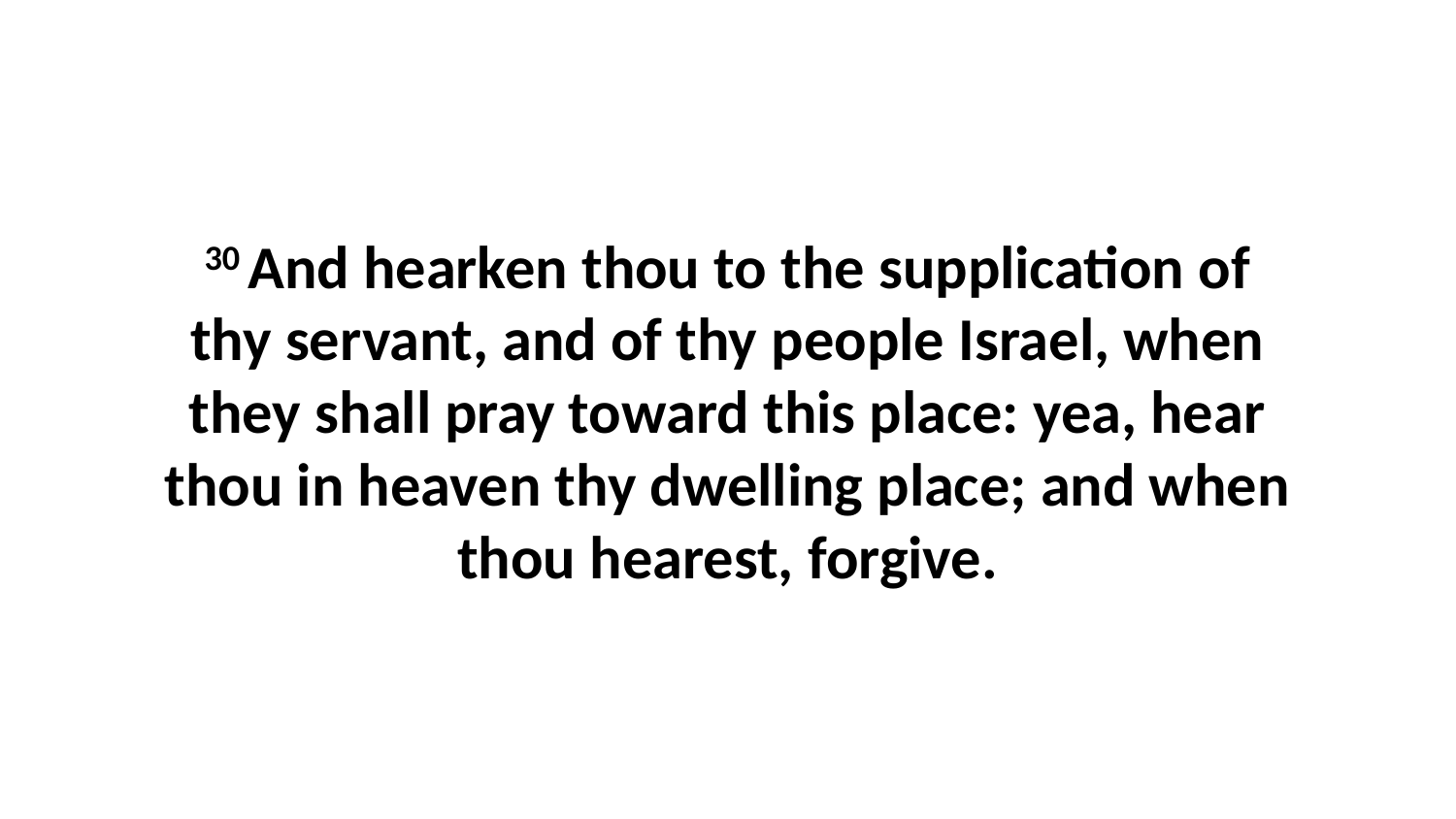

30 And hearken thou to the supplication of thy servant, and of thy people Israel, when they shall pray toward this place: yea, hear thou in heaven thy dwelling place; and when thou hearest, forgive.